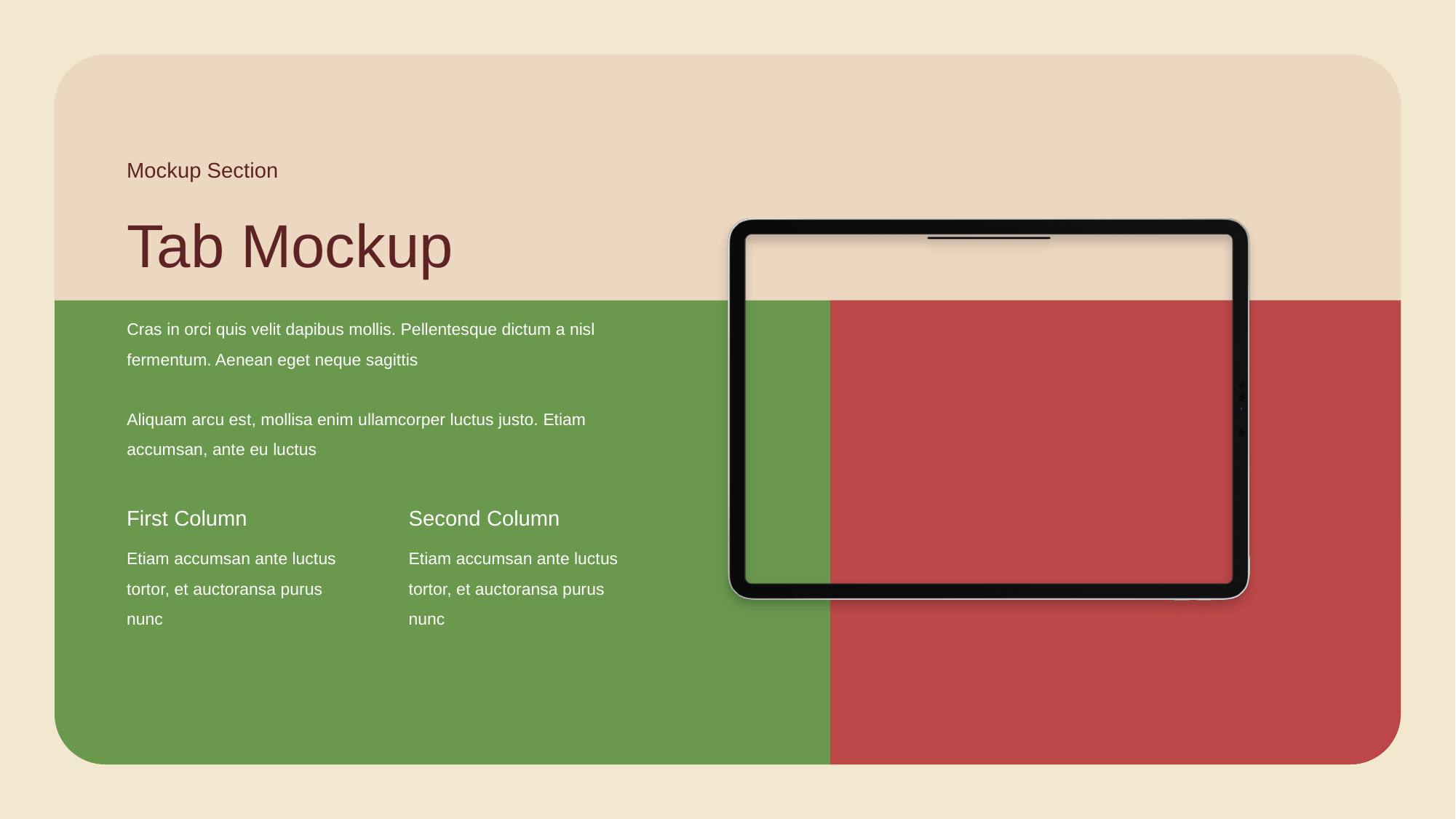

Mockup Section
Tab Mockup

Cras in orci quis velit dapibus mollis. Pellentesque dictum a nisl fermentum. Aenean eget neque sagittis

Aliquam arcu est, mollisa enim ullamcorper luctus justo. Etiam accumsan, ante eu luctus
First Column
Second Column
Etiam accumsan ante luctus tortor, et auctoransa purus nunc
Etiam accumsan ante luctus tortor, et auctoransa purus nunc